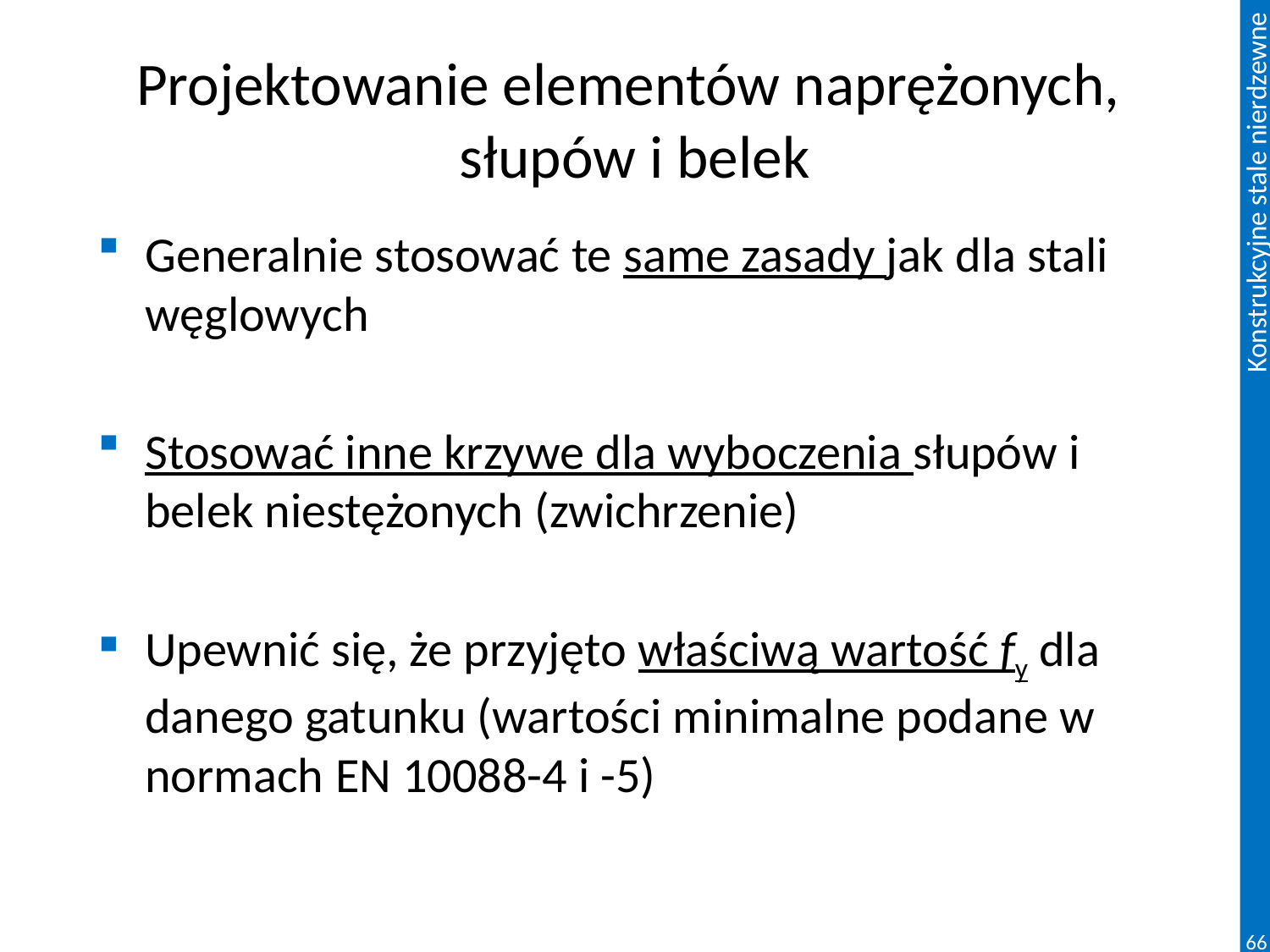

# Projektowanie elementów naprężonych, słupów i belek
Generalnie stosować te same zasady jak dla stali węglowych

Stosować inne krzywe dla wyboczenia słupów i belek niestężonych (zwichrzenie)

Upewnić się, że przyjęto właściwą wartość fy dla danego gatunku (wartości minimalne podane w normach EN 10088-4 i -5)
66